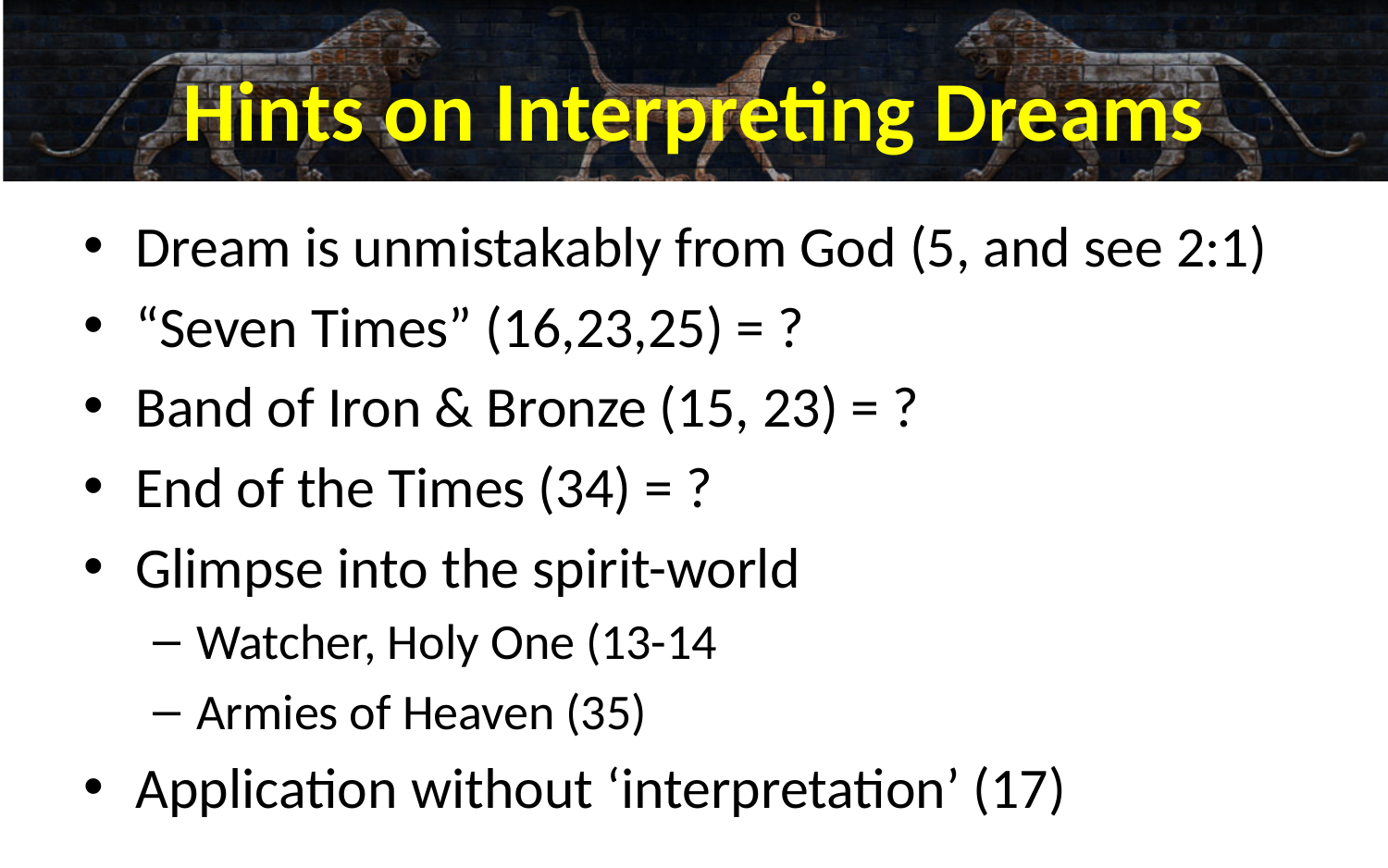

# Hints on Interpreting Dreams
Dream is unmistakably from God (5, and see 2:1)
“Seven Times” (16,23,25) = ?
Band of Iron & Bronze (15, 23) = ?
End of the Times (34) = ?
Glimpse into the spirit-world
Watcher, Holy One (13-14
Armies of Heaven (35)
Application without ‘interpretation’ (17)